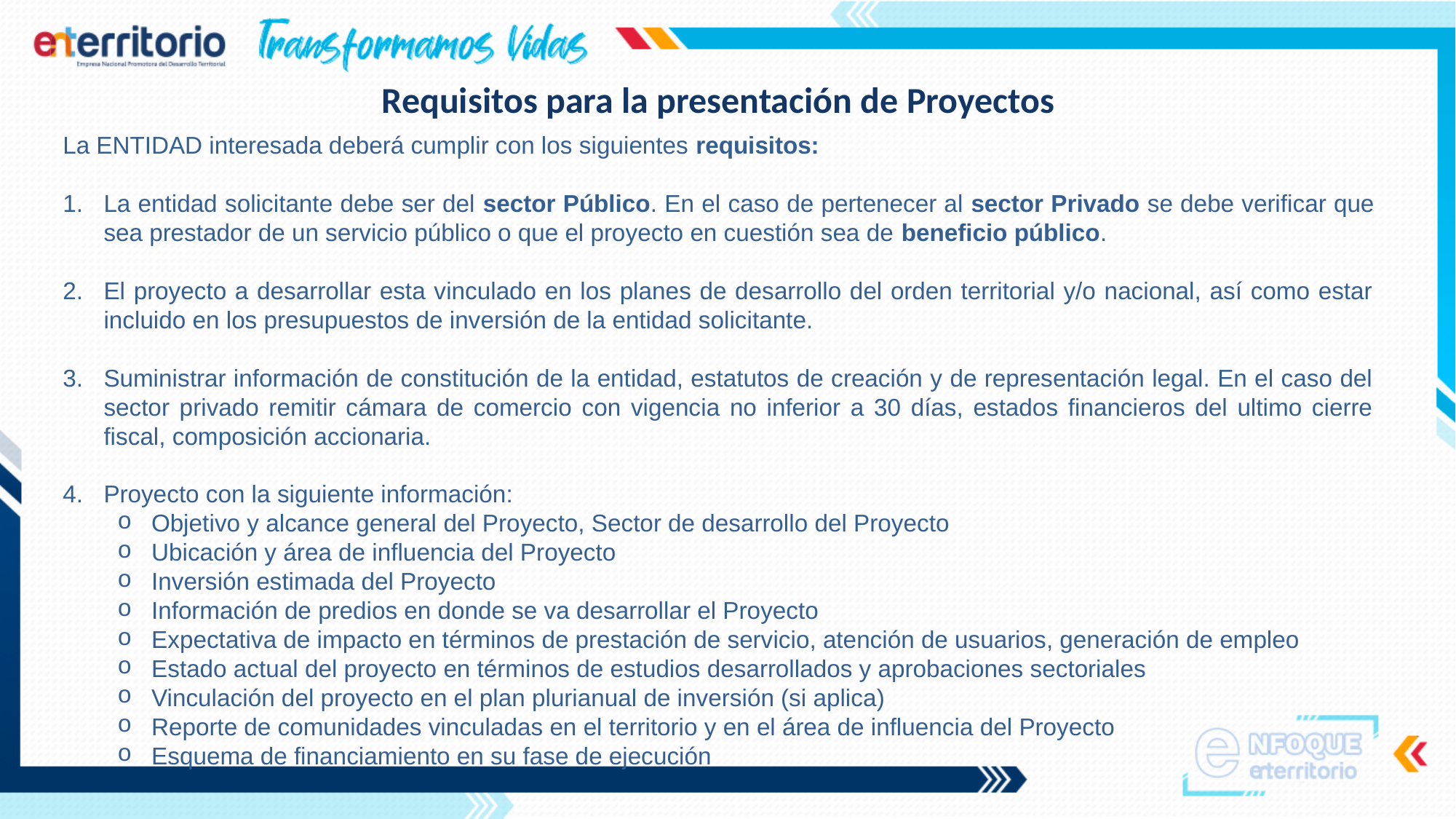

Requisitos para la presentación de Proyectos
La ENTIDAD interesada deberá cumplir con los siguientes requisitos:

La entidad solicitante debe ser del sector Público. En el caso de pertenecer al sector Privado se debe verificar que sea prestador de un servicio público o que el proyecto en cuestión sea de beneficio público.

El proyecto a desarrollar esta vinculado en los planes de desarrollo del orden territorial y/o nacional, así como estar incluido en los presupuestos de inversión de la entidad solicitante.

Suministrar información de constitución de la entidad, estatutos de creación y de representación legal. En el caso del sector privado remitir cámara de comercio con vigencia no inferior a 30 días, estados financieros del ultimo cierre fiscal, composición accionaria.

Proyecto con la siguiente información:
Objetivo y alcance general del Proyecto, Sector de desarrollo del Proyecto
Ubicación y área de influencia del Proyecto
Inversión estimada del Proyecto
Información de predios en donde se va desarrollar el Proyecto
Expectativa de impacto en términos de prestación de servicio, atención de usuarios, generación de empleo
Estado actual del proyecto en términos de estudios desarrollados y aprobaciones sectoriales
Vinculación del proyecto en el plan plurianual de inversión (si aplica)
Reporte de comunidades vinculadas en el territorio y en el área de influencia del Proyecto
Esquema de financiamiento en su fase de ejecución